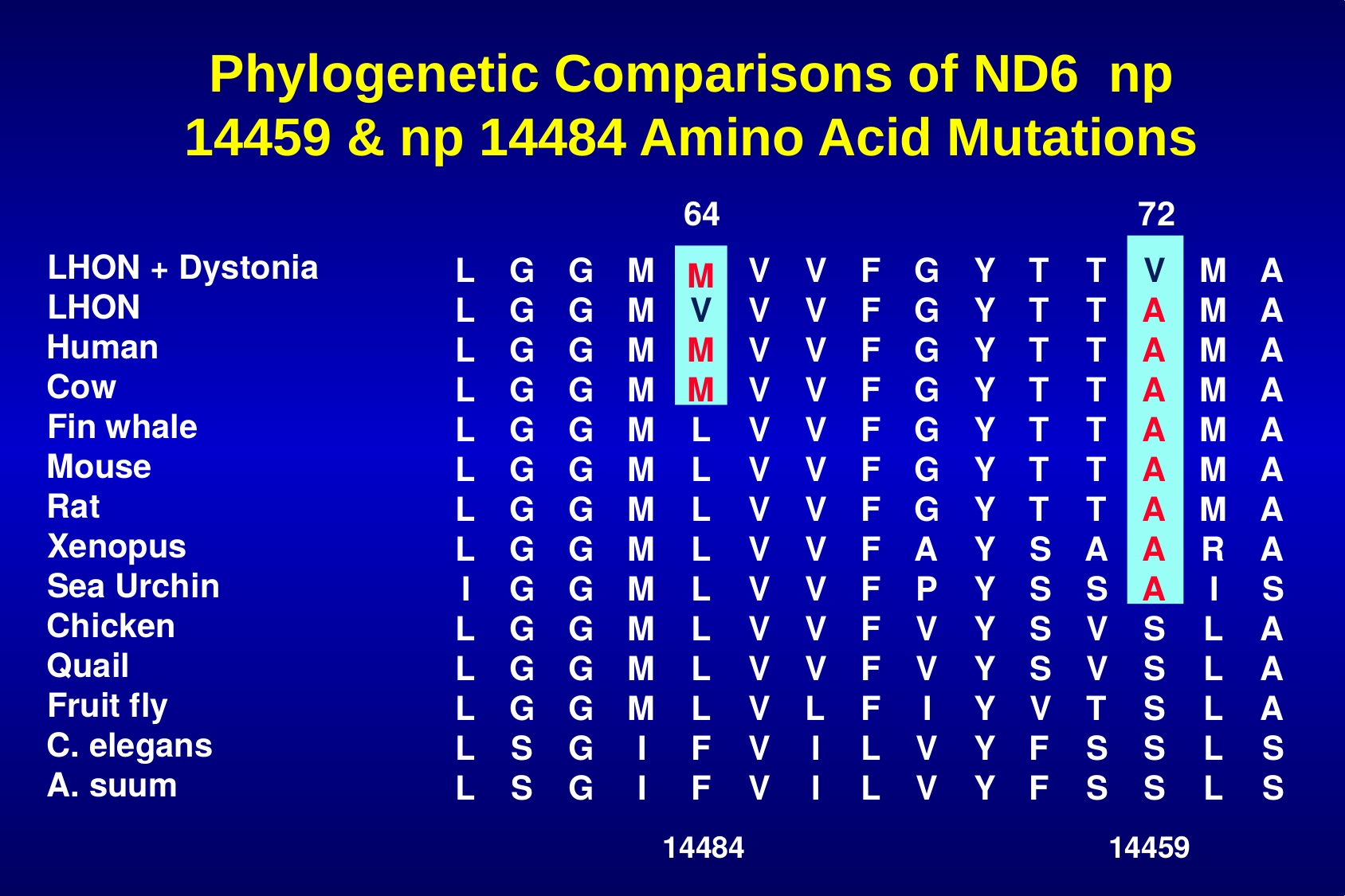

# Phylogenetic Comparisons of ND6  np 14459 & np 14484 Amino Acid Mutations
64
72

L
H
O
N

+

D
y
s
t
o
n
i
a
L
L
L
L
L
L
L
L
I
L
L
L
L
L
G
G
G
G
G
G
G
G
G
G
G
G
S
S
G
G
G
G
G
G
G
G
G
G
G
G
G
G
M
M
M
M
M
M
M
M
M
M
M
M
I
I
V
V
V
V
V
V
V
V
V
V
V
V
V
V
V
V
V
V
V
V
V
V
V
V
V
L
I
I
F
F
F
F
F
F
F
F
F
F
F
F
L
L
G
G
G
G
G
G
G
A
P
V
V
I
V
V
Y
Y
Y
Y
Y
Y
Y
Y
Y
Y
Y
Y
Y
Y
T
T
T
T
T
T
T
S
S
S
S
V
F
F
T
T
T
T
T
T
T
A
S
V
V
T
S
S
V
M
M
M
M
M
M
M
R
I
L
L
L
L
L
A
A
A
A
A
A
A
A
S
A
A
A
S
S

M
L
H
O
N
V
A
H
u
m
a
n
M
A
C
o
w
M
A
F
i
n

w
h
a
l
e
L
A
M
o
u
s
e
L
A
R
a
t
L
A
X
e
n
o
p
u
s
L
A
S
e
a

U
r
c
h
i
n
L
A
C
h
i
c
k
e
n
L
S
Q
u
a
i
l
L
S
F
r
u
i
t

f
l
y
L
S
C
.

e
l
e
g
a
n
s
F
S
A
.

s
u
u
m
F
S
14484
14459